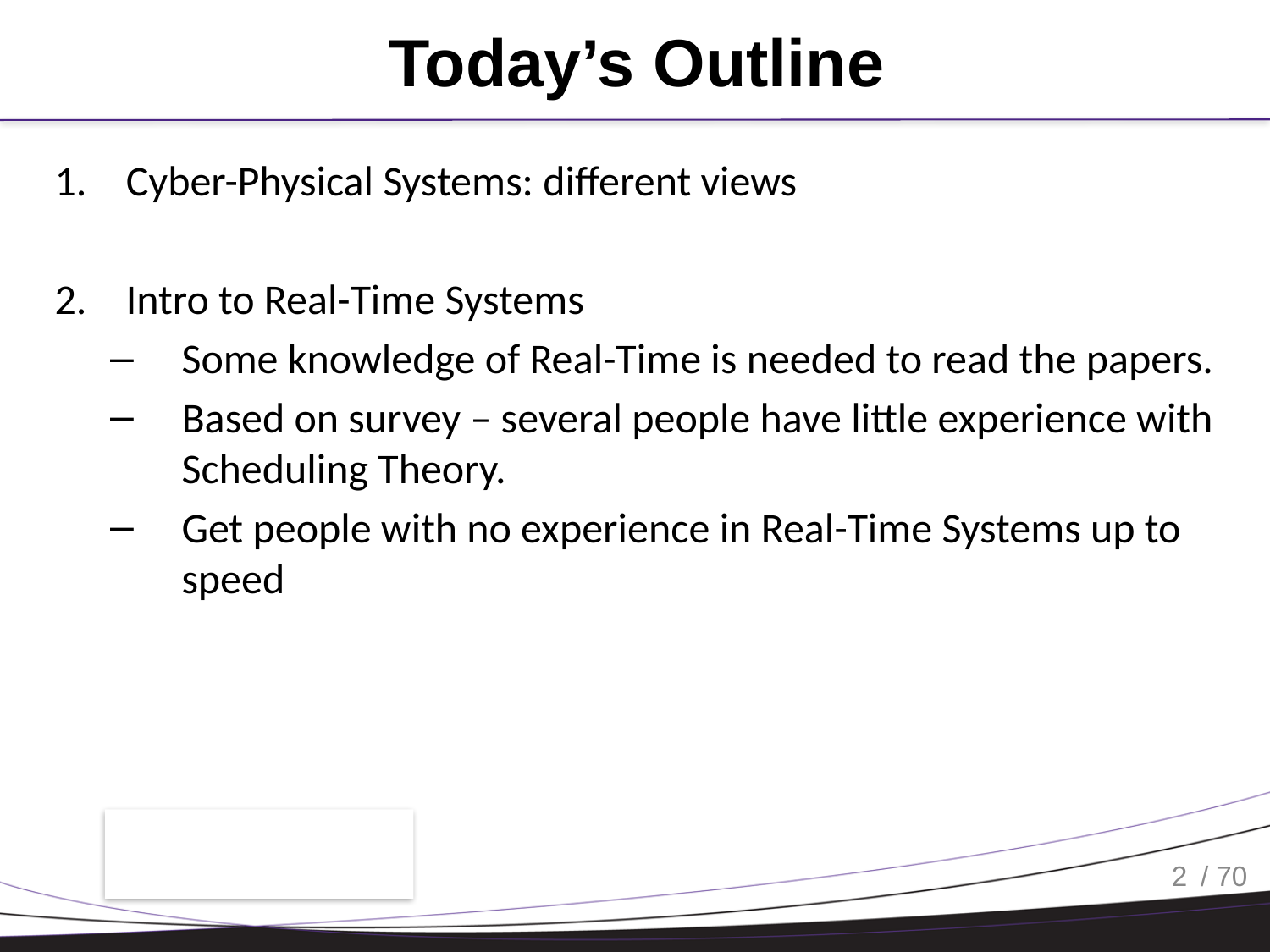

# Today’s Outline
Cyber-Physical Systems: different views

Intro to Real-Time Systems
Some knowledge of Real-Time is needed to read the papers.
Based on survey – several people have little experience with Scheduling Theory.
Get people with no experience in Real-Time Systems up to speed
2